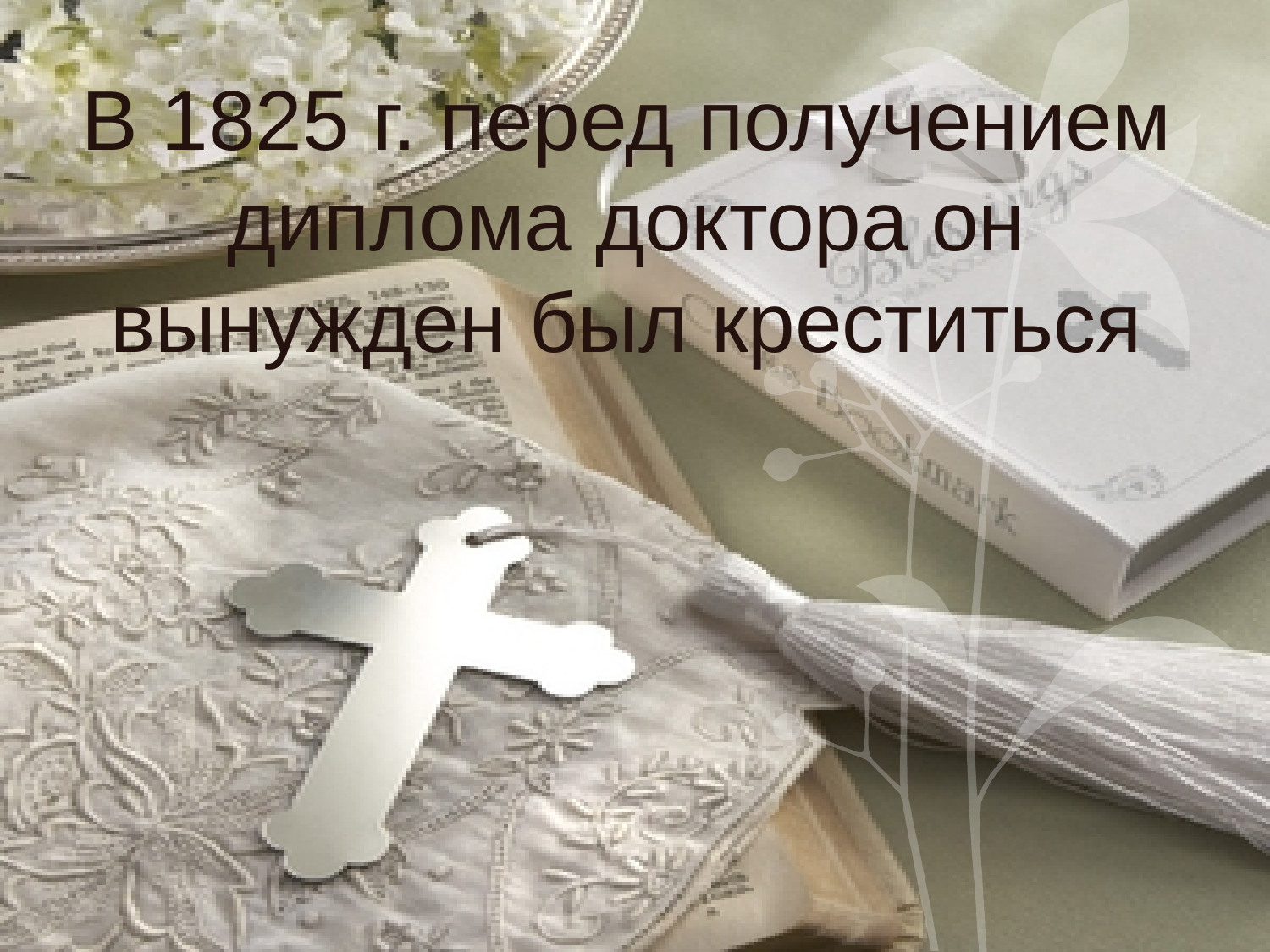

# В 1825 г. перед получением диплома доктора он вынужден был креститься